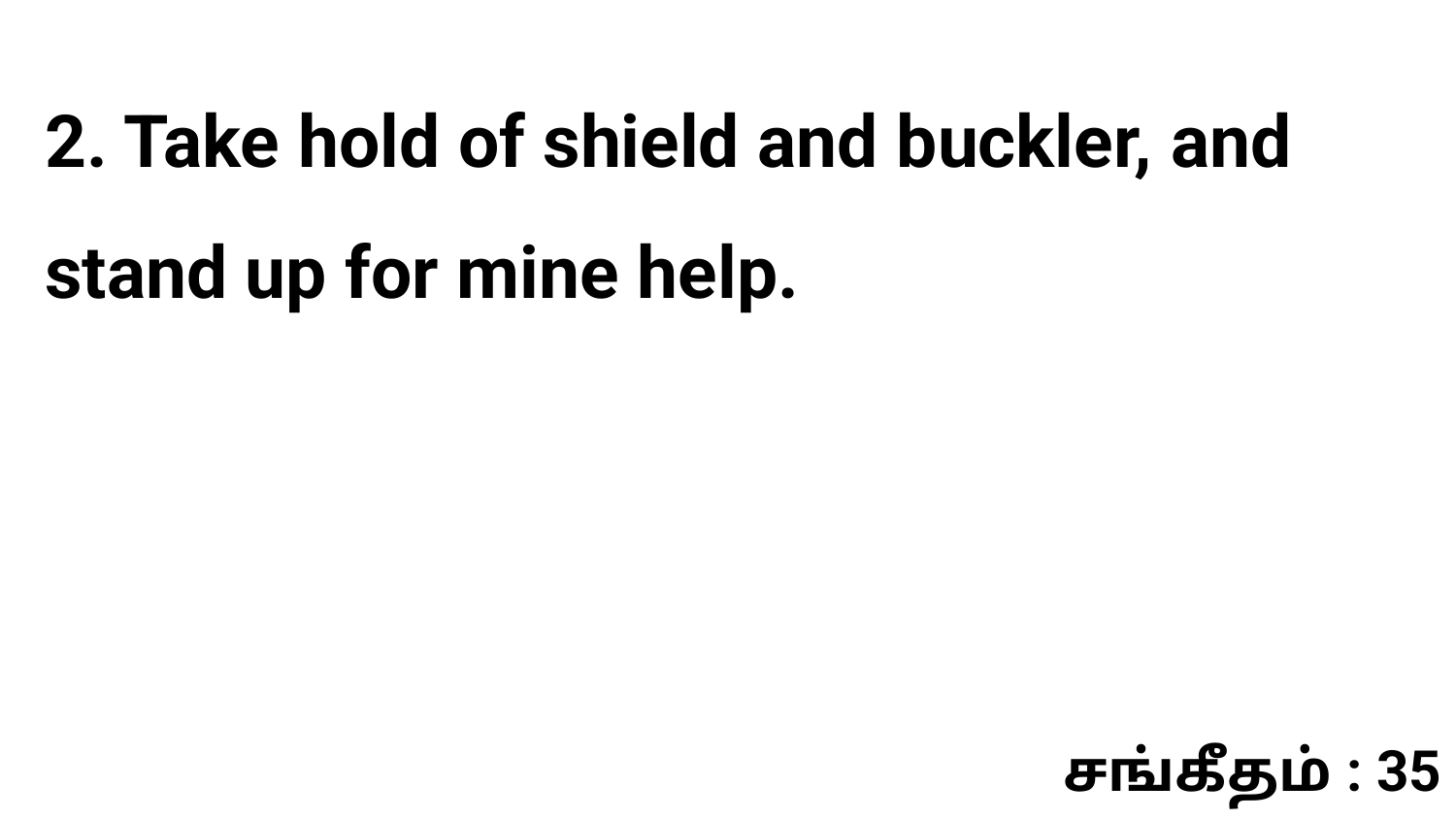

2. Take hold of shield and buckler, and stand up for mine help.
சங்கீதம் : 35